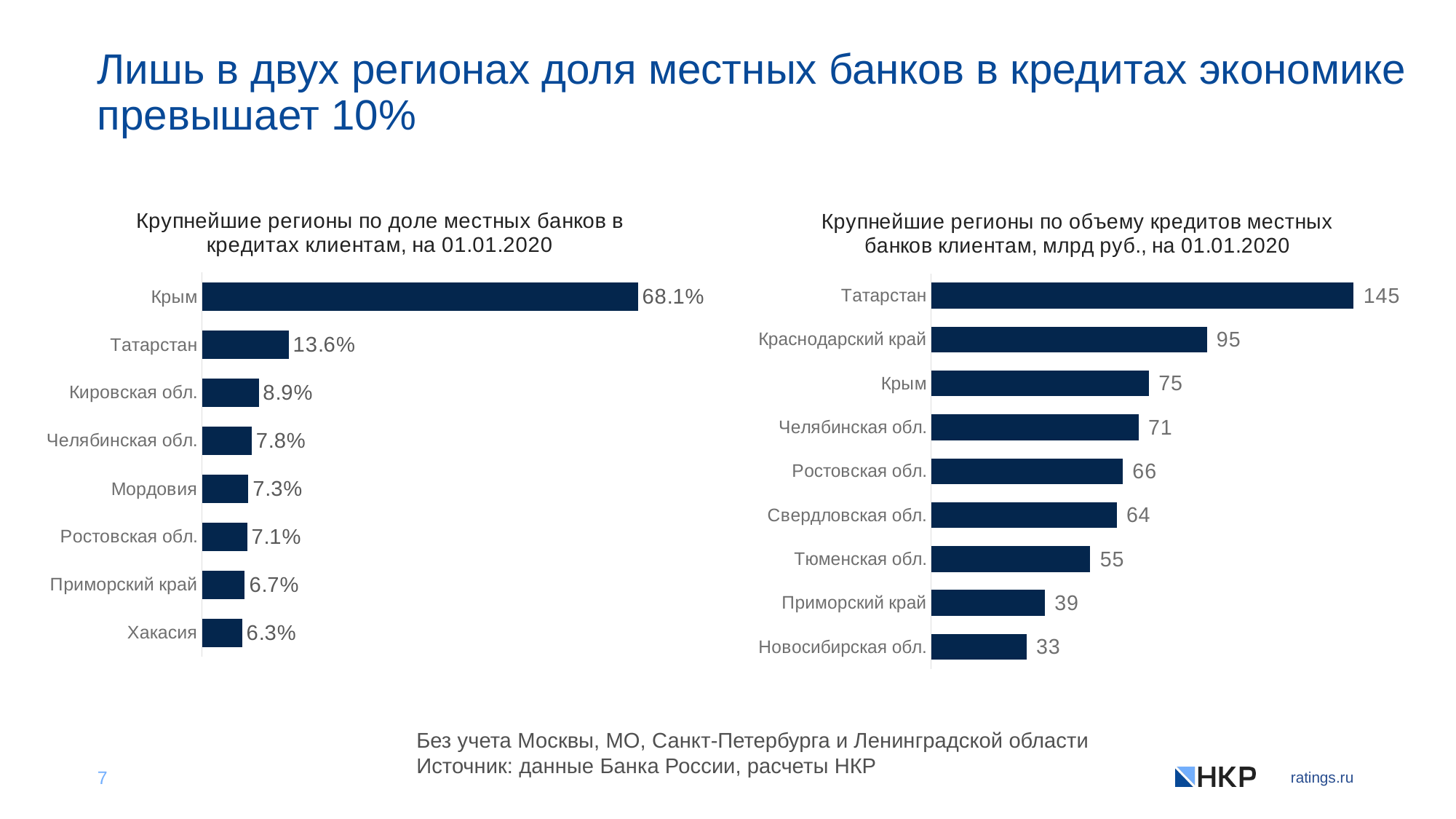

Лишь в двух регионах доля местных банков в кредитах экономике превышает 10%

### Chart: Крупнейшие регионы по доле местных банков в кредитах клиентам, на 01.01.2020

| Category |  |
|---|---|
| Крым | 0.6813890455314427 |
| Татарстан | 0.13555262809257335 |
| Кировская обл. | 0.08876440290978602 |
| Челябинская обл. | 0.07789574372598414 |
| Мордовия | 0.07265761275853476 |
| Ростовская обл. | 0.07072119843368942 |
| Приморский край | 0.06705190230798751 |
| Хакасия | 0.0628905169023726 |

### Chart: Крупнейшие регионы по объему кредитов местных банков клиентам, млрд руб., на 01.01.2020

| Category |  |
|---|---|
| Татарстан | 145.291 |
| Краснодарский край | 94.776 |
| Крым | 74.916 |
| Челябинская обл. | 71.337 |
| Ростовская обл. | 65.885 |
| Свердловская обл. | 63.837 |
| Тюменская обл. | 54.756 |
| Приморский край | 39.139 |
| Новосибирская обл. | 32.827 |
Без учета Москвы, МО, Санкт-Петербурга и Ленинградской области
Источник: данные Банка России, расчеты НКР